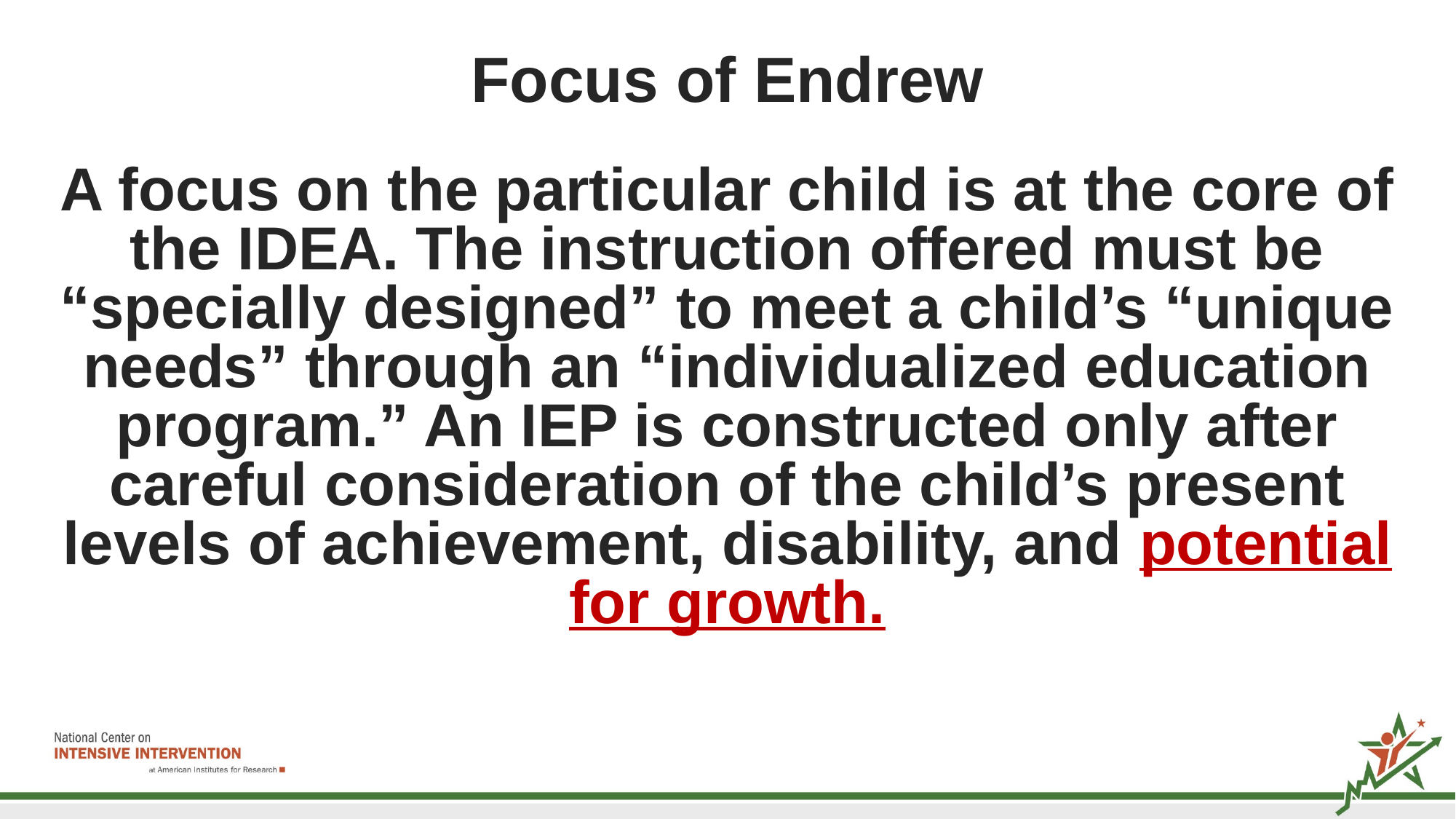

# Focus of Endrew
A focus on the particular child is at the core of the IDEA. The instruction offered must be “specially designed” to meet a child’s “unique needs” through an “individualized education program.” An IEP is constructed only after careful consideration of the child’s present levels of achievement, disability, and potential for growth.